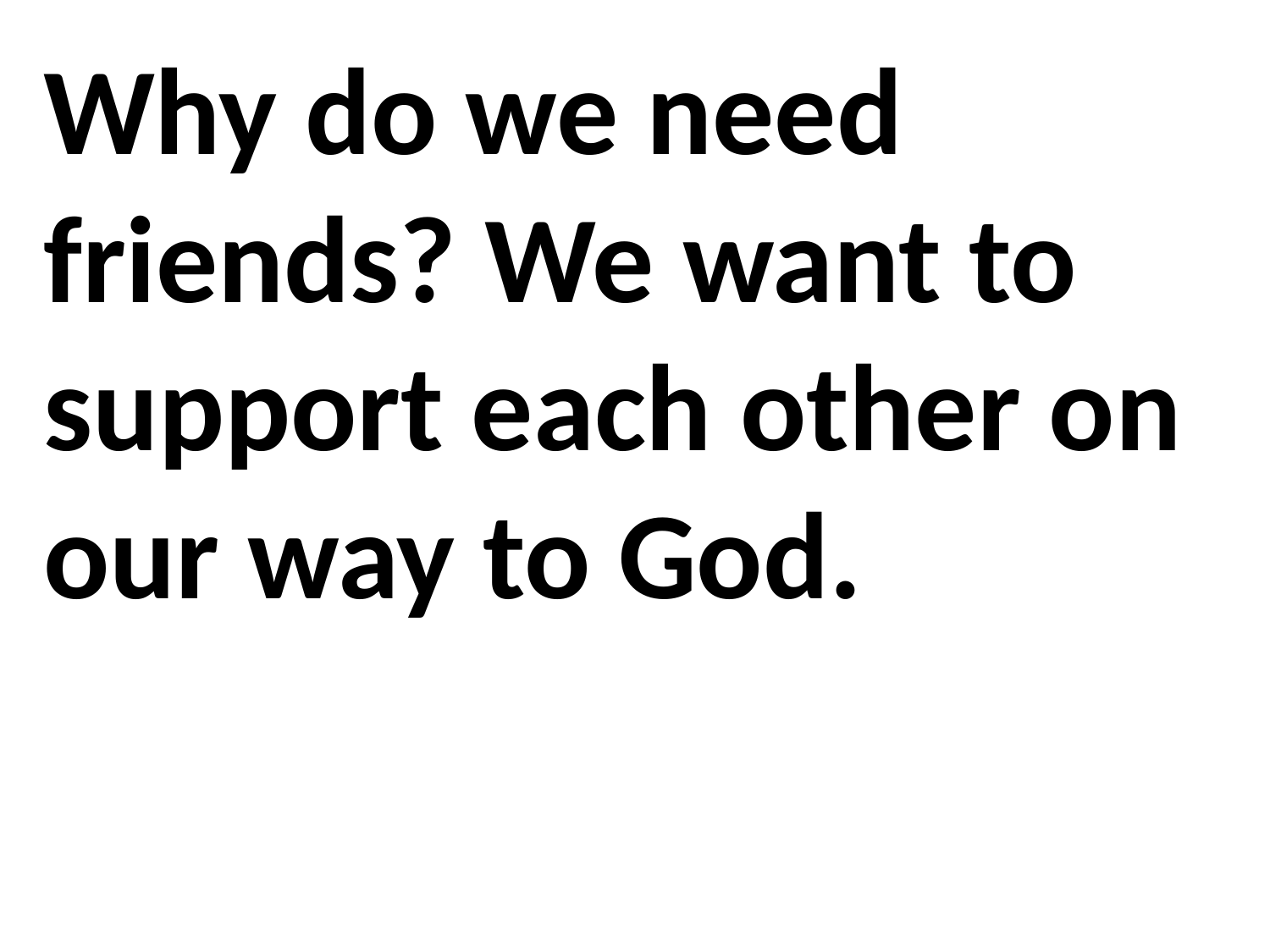

Why do we need friends? We want to support each other on our way to God.